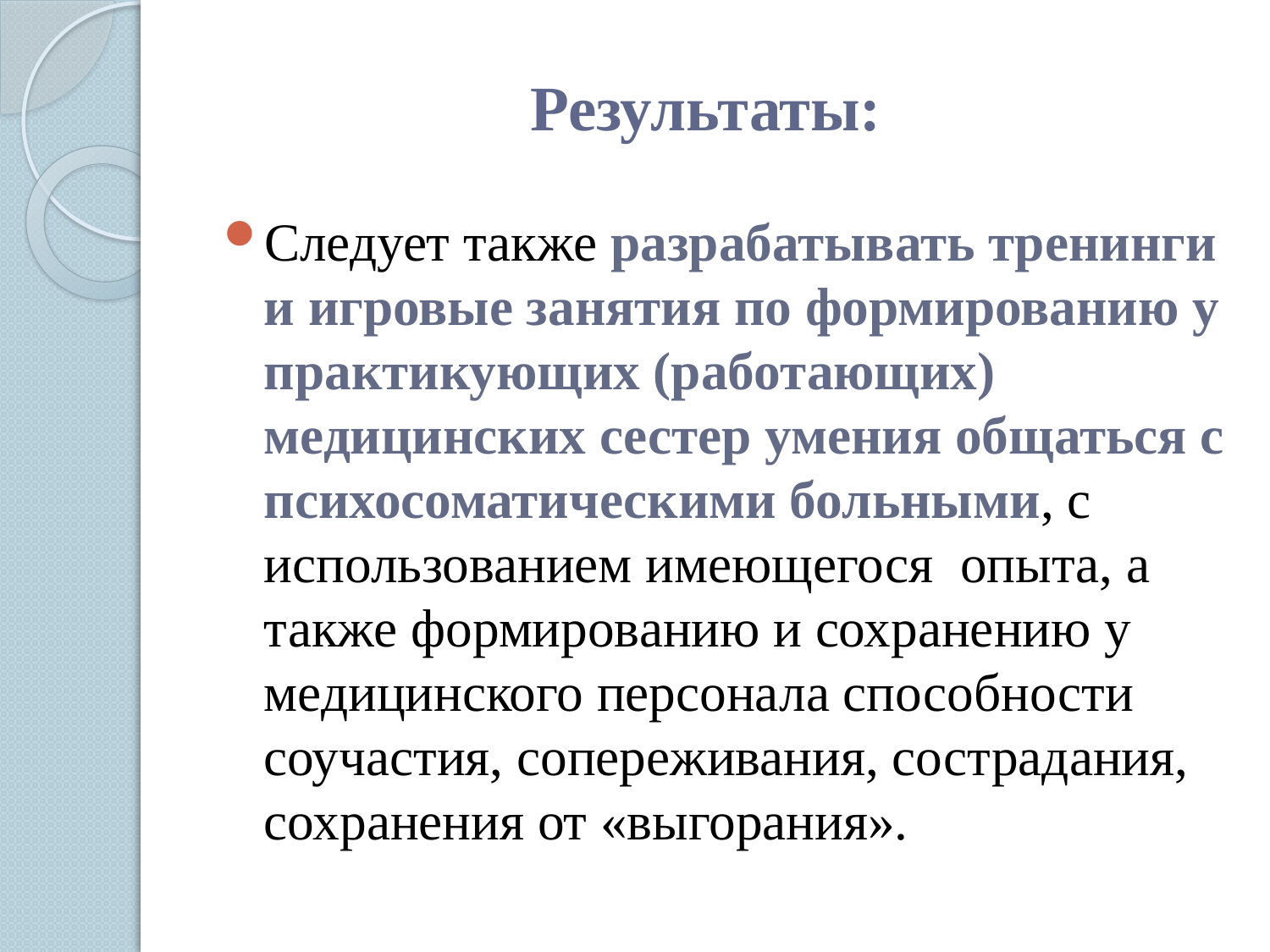

# Результаты:
Следует также разрабатывать тренинги и игровые занятия по формированию у практикующих (работающих) медицинских сестер умения общаться с психосоматическими больными, с использованием имеющегося  опыта, а также формированию и сохранению у медицинского персонала способности соучастия, сопереживания, сострадания, сохранения от «выгорания».